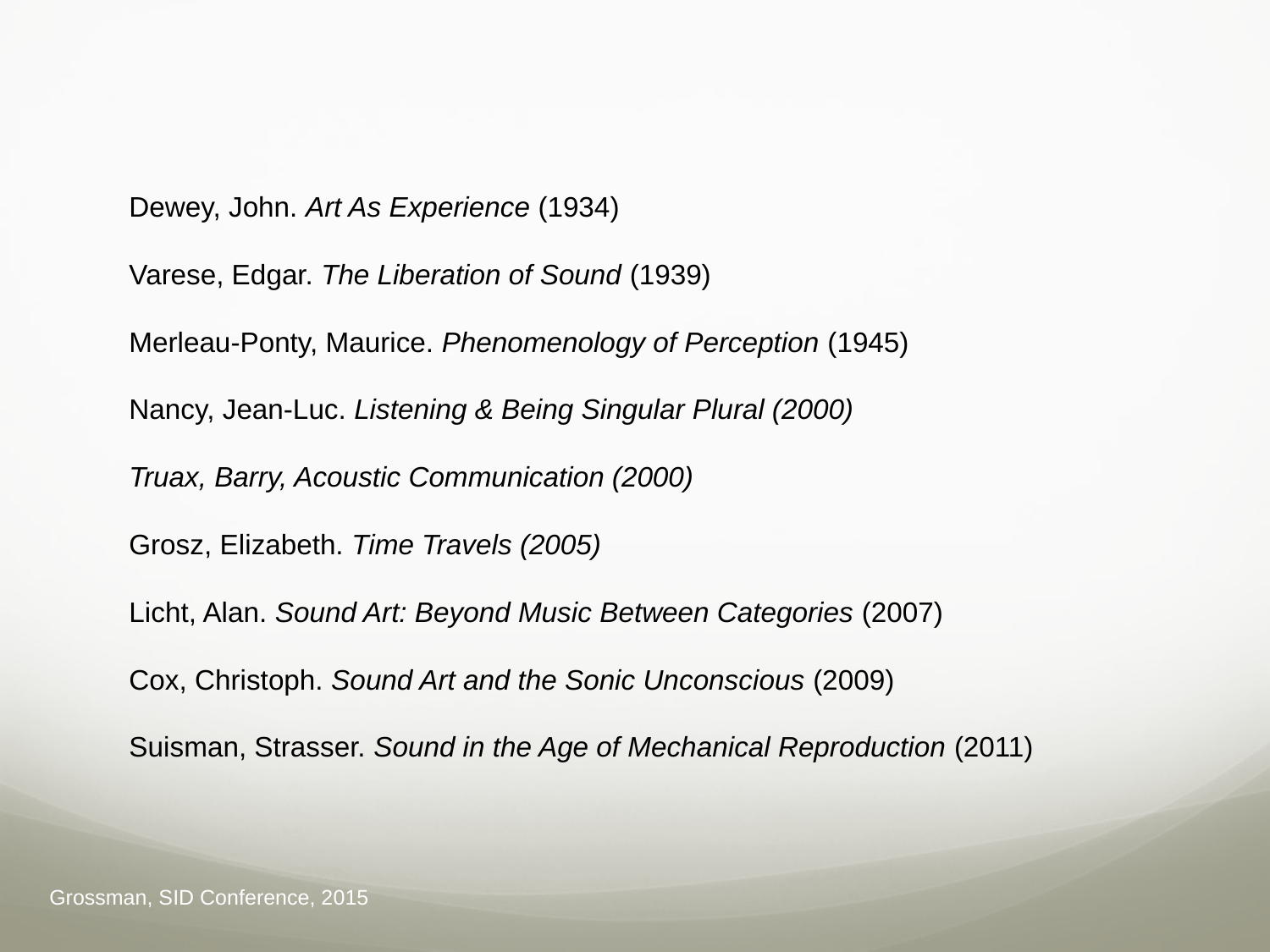

Dewey, John. Art As Experience (1934)

Varese, Edgar. The Liberation of Sound (1939)

Merleau-Ponty, Maurice. Phenomenology of Perception (1945)

Nancy, Jean-Luc. Listening & Being Singular Plural (2000)

Truax, Barry, Acoustic Communication (2000)

Grosz, Elizabeth. Time Travels (2005)
‪
Licht, Alan. Sound Art: Beyond Music Between Categories (2007)

Cox, Christoph. Sound Art and the Sonic Unconscious (2009)

Suisman, Strasser. Sound in the Age of Mechanical Reproduction (2011)

Grossman, SID Conference, 2015